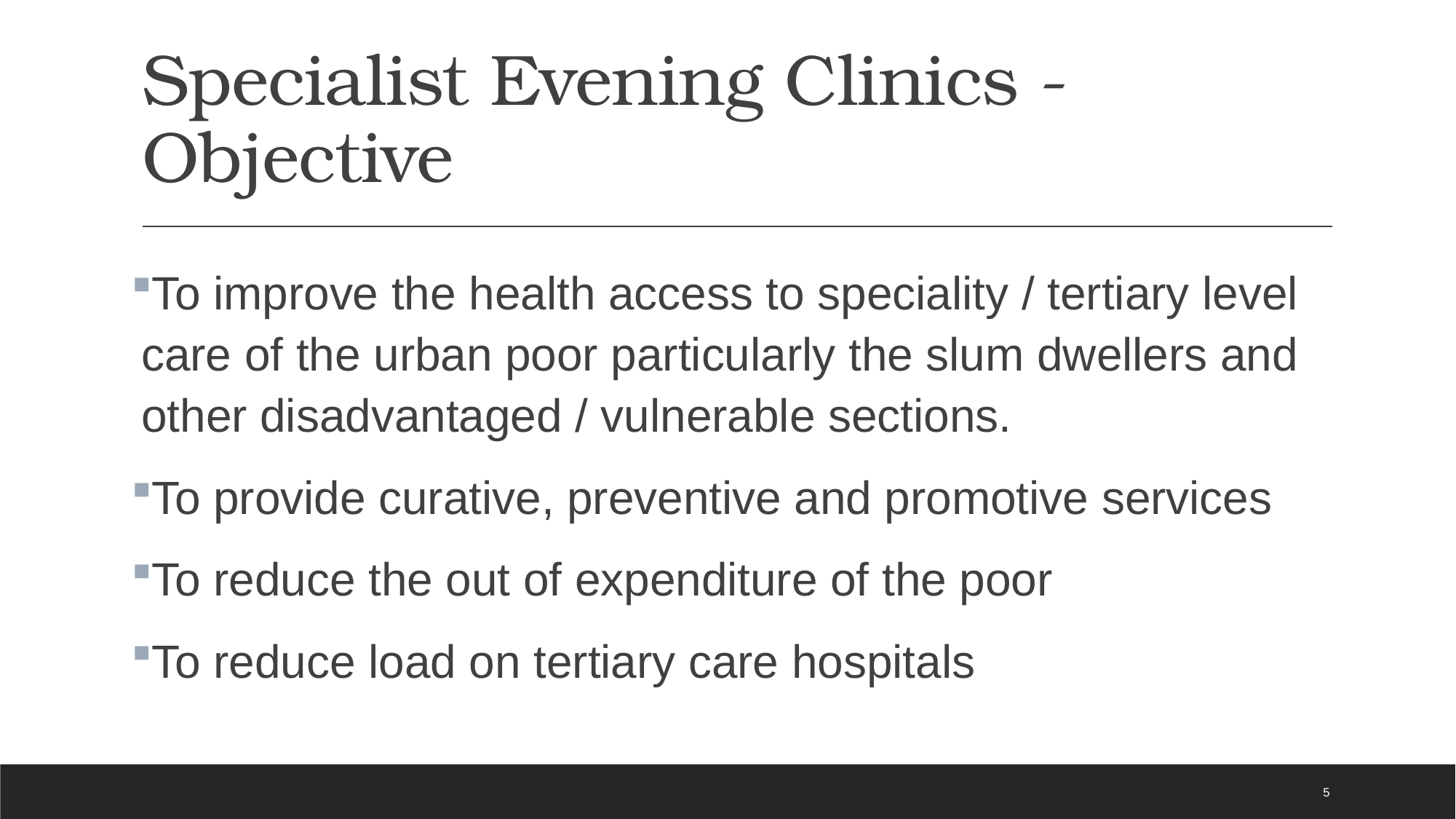

# Specialist Evening Clinics -Objective
To improve the health access to speciality / tertiary level care of the urban poor particularly the slum dwellers and other disadvantaged / vulnerable sections.
To provide curative, preventive and promotive services
To reduce the out of expenditure of the poor
To reduce load on tertiary care hospitals

5